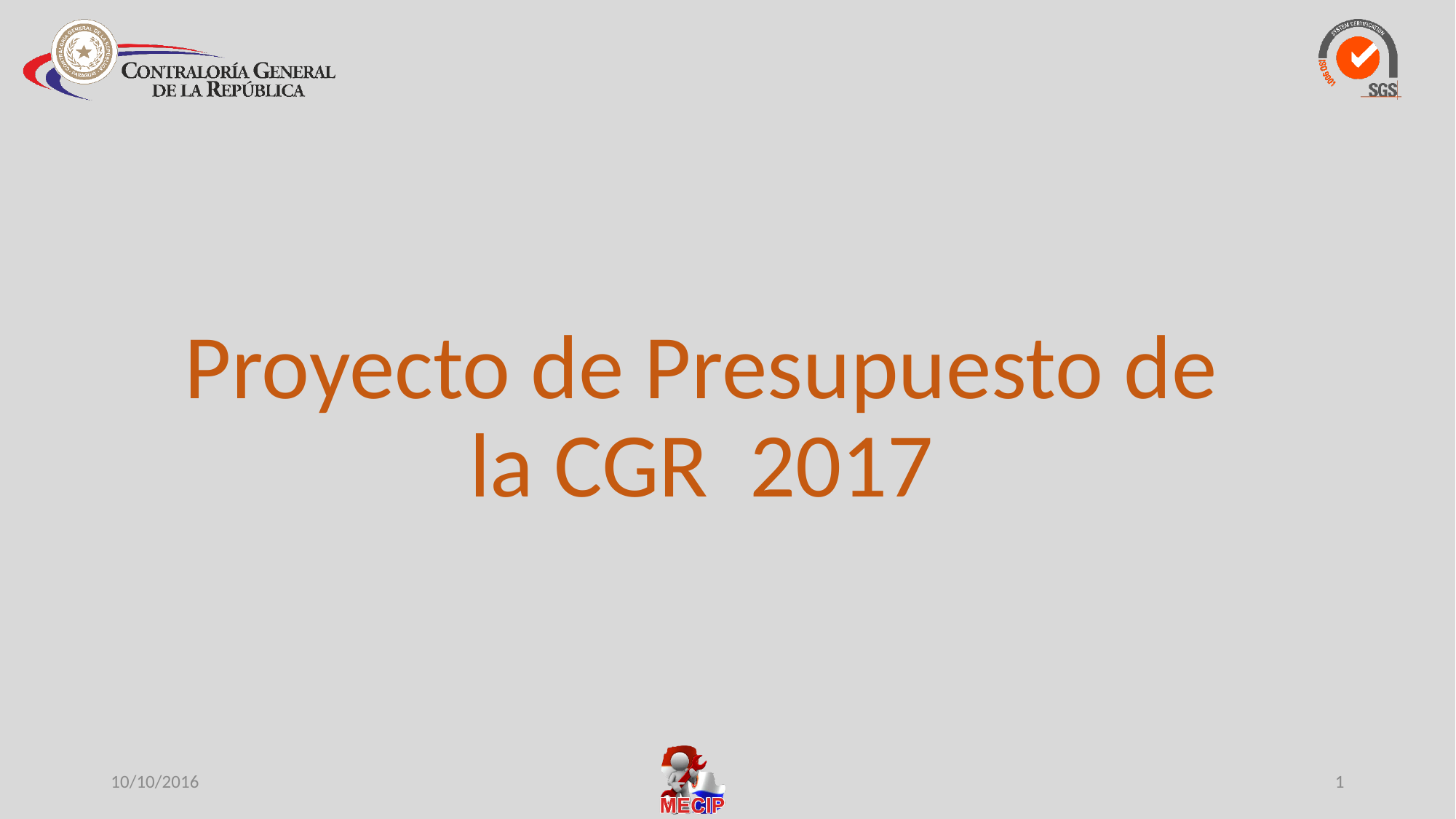

# Proyecto de Presupuesto de la CGR  2017
10/10/2016
1